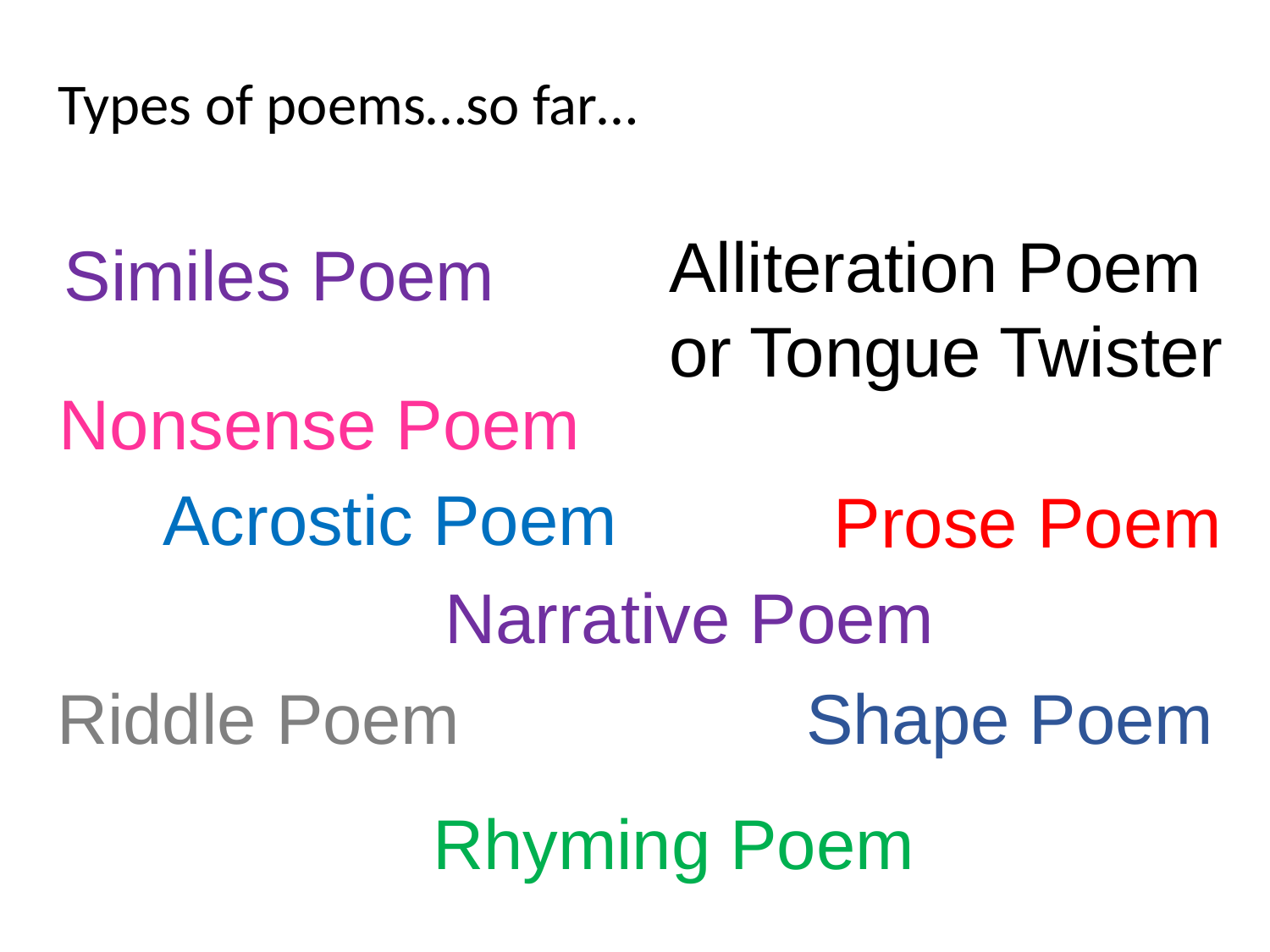

# Types of poems…so far…
Alliteration Poem
or Tongue Twister
Similes Poem
Nonsense Poem
Acrostic Poem
Prose Poem
Narrative Poem
Riddle Poem
Shape Poem
Rhyming Poem